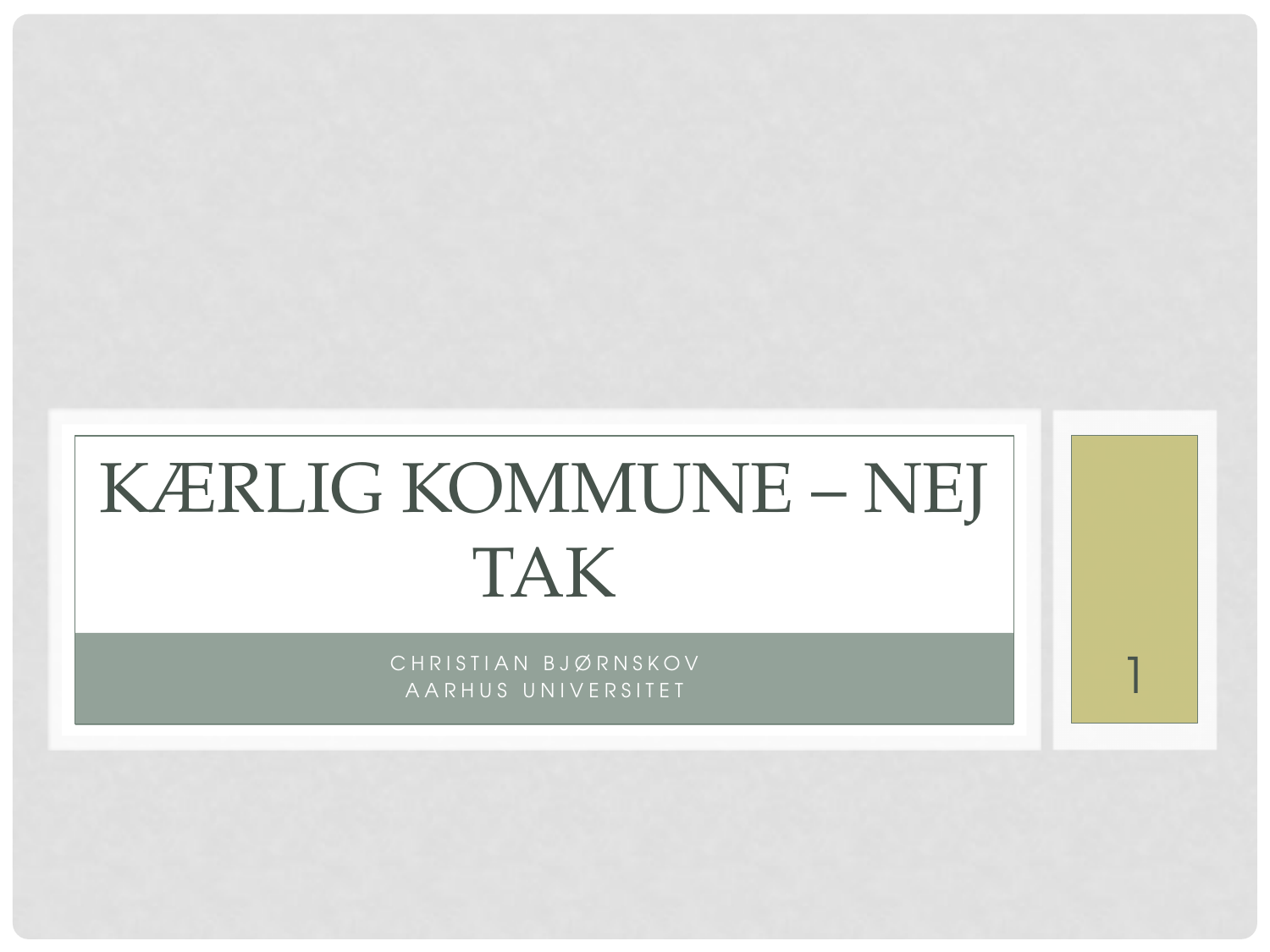

# Kærlig kommune – nej tak
1
Christian Bjørnskov
Aarhus Universitet